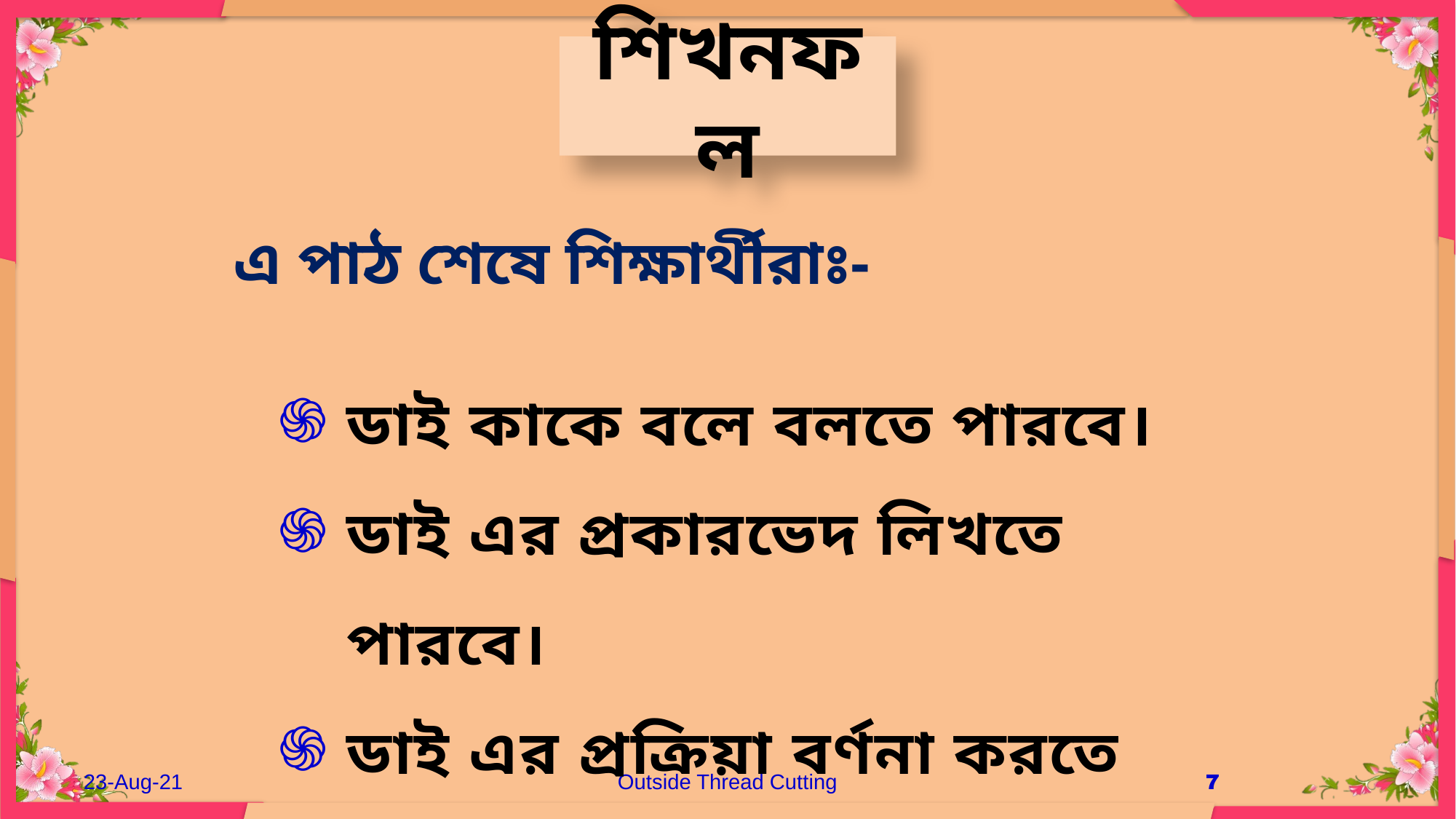

শিখনফল
এ পাঠ শেষে শিক্ষার্থীরাঃ-
ডাই কাকে বলে বলতে পারবে।
ডাই এর প্রকারভেদ লিখতে পারবে।
ডাই এর প্রক্রিয়া বর্ণনা করতে পারবে।
23-Aug-21
Outside Thread Cutting
7